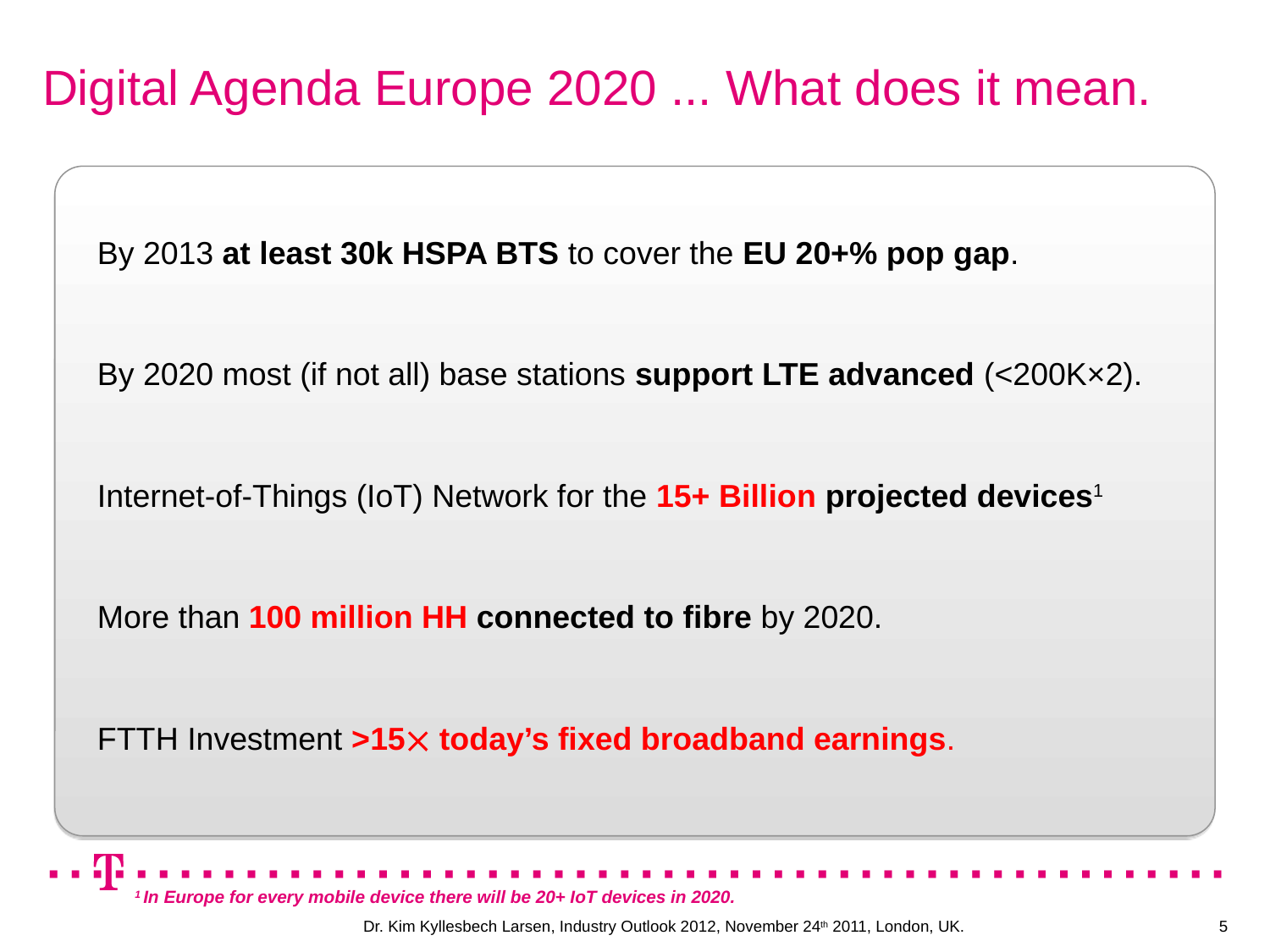

# Digital Agenda Europe 2020 ... What does it mean.

By 2013 at least 30k HSPA BTS to cover the EU 20+% pop gap.
By 2020 most (if not all) base stations support LTE advanced (<200K×2).
Internet-of-Things (IoT) Network for the 15+ Billion projected devices1
More than 100 million HH connected to fibre by 2020.
FTTH Investment >15× today’s fixed broadband earnings.
1 In Europe for every mobile device there will be 20+ IoT devices in 2020.
Dr. Kim Kyllesbech Larsen, Industry Outlook 2012, November 24th 2011, London, UK.
5